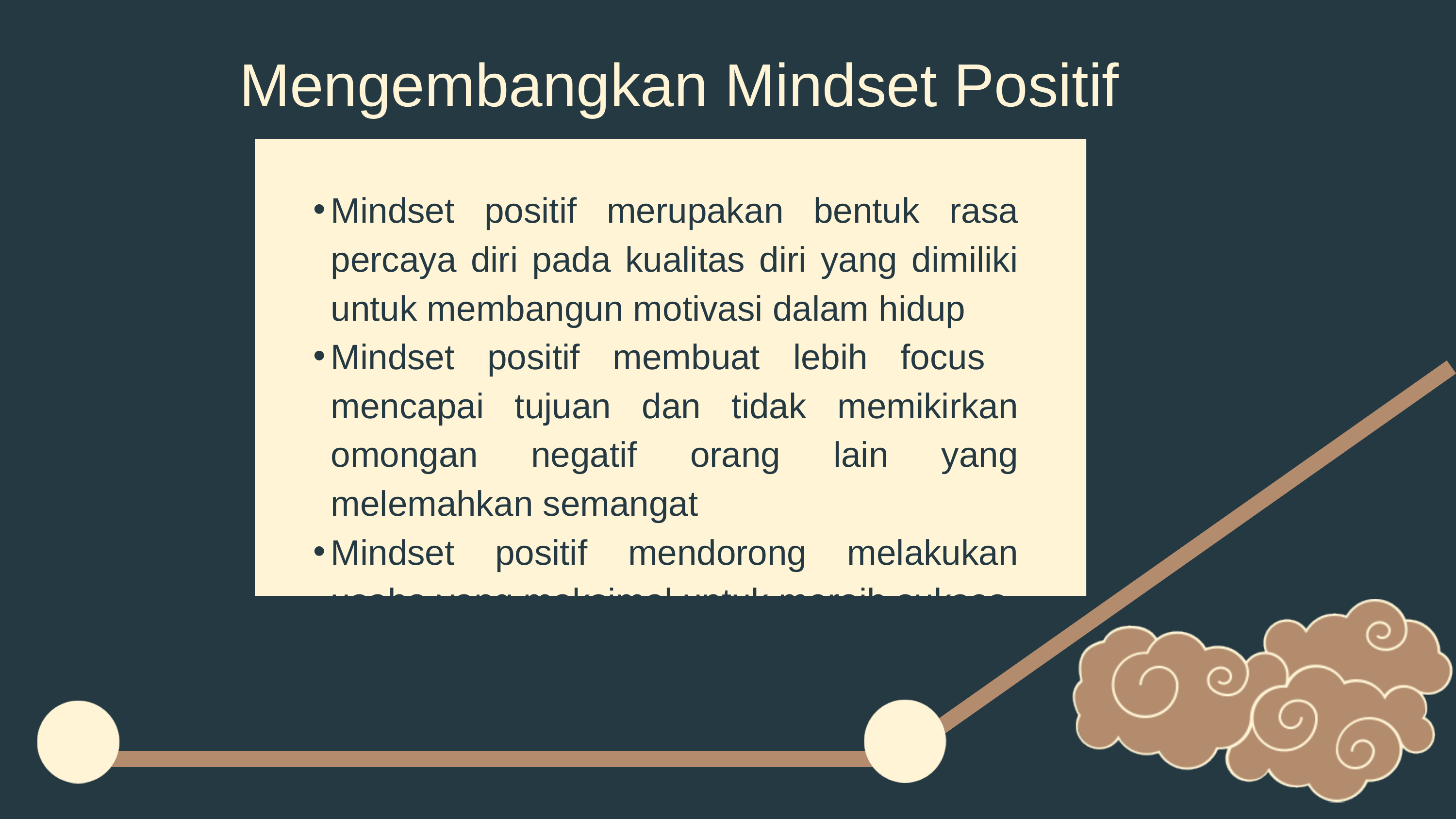

Mengembangkan Mindset Positif

Mindset positif merupakan bentuk rasa percaya diri pada kualitas diri yang dimiliki untuk membangun motivasi dalam hidup
Mindset positif membuat lebih focus  mencapai tujuan dan tidak memikirkan omongan negatif orang lain yang melemahkan semangat
Mindset positif mendorong melakukan usaha yang maksimal untuk meraih sukses